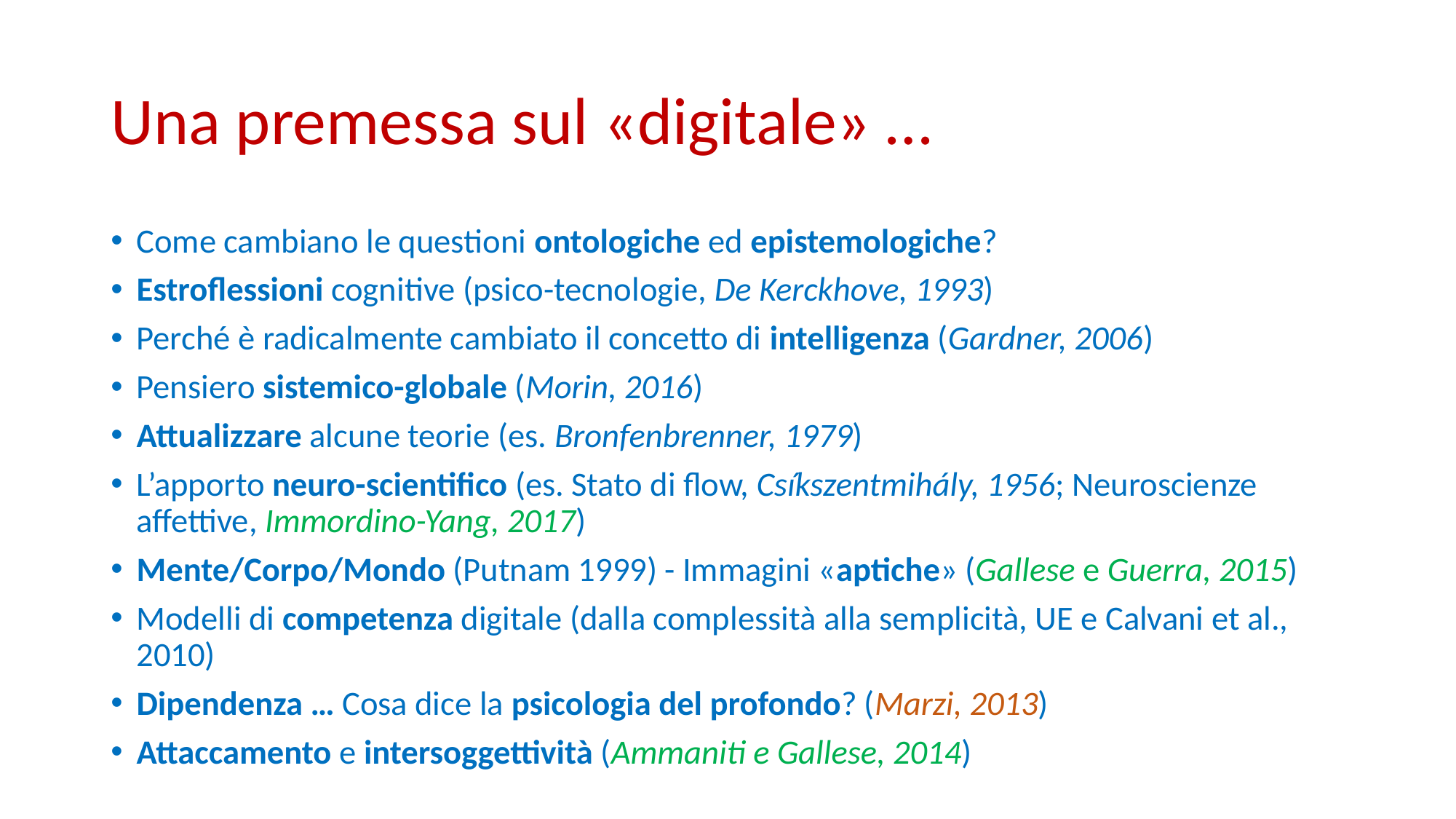

# Una premessa sul «digitale» …
Come cambiano le questioni ontologiche ed epistemologiche?
Estroflessioni cognitive (psico-tecnologie, De Kerckhove, 1993)
Perché è radicalmente cambiato il concetto di intelligenza (Gardner, 2006)
Pensiero sistemico-globale (Morin, 2016)
Attualizzare alcune teorie (es. Bronfenbrenner, 1979)
L’apporto neuro-scientifico (es. Stato di flow, Csíkszentmihály, 1956; Neuroscienze affettive, Immordino-Yang, 2017)
Mente/Corpo/Mondo (Putnam 1999) - Immagini «aptiche» (Gallese e Guerra, 2015)
Modelli di competenza digitale (dalla complessità alla semplicità, UE e Calvani et al., 2010)
Dipendenza … Cosa dice la psicologia del profondo? (Marzi, 2013)
Attaccamento e intersoggettività (Ammaniti e Gallese, 2014)